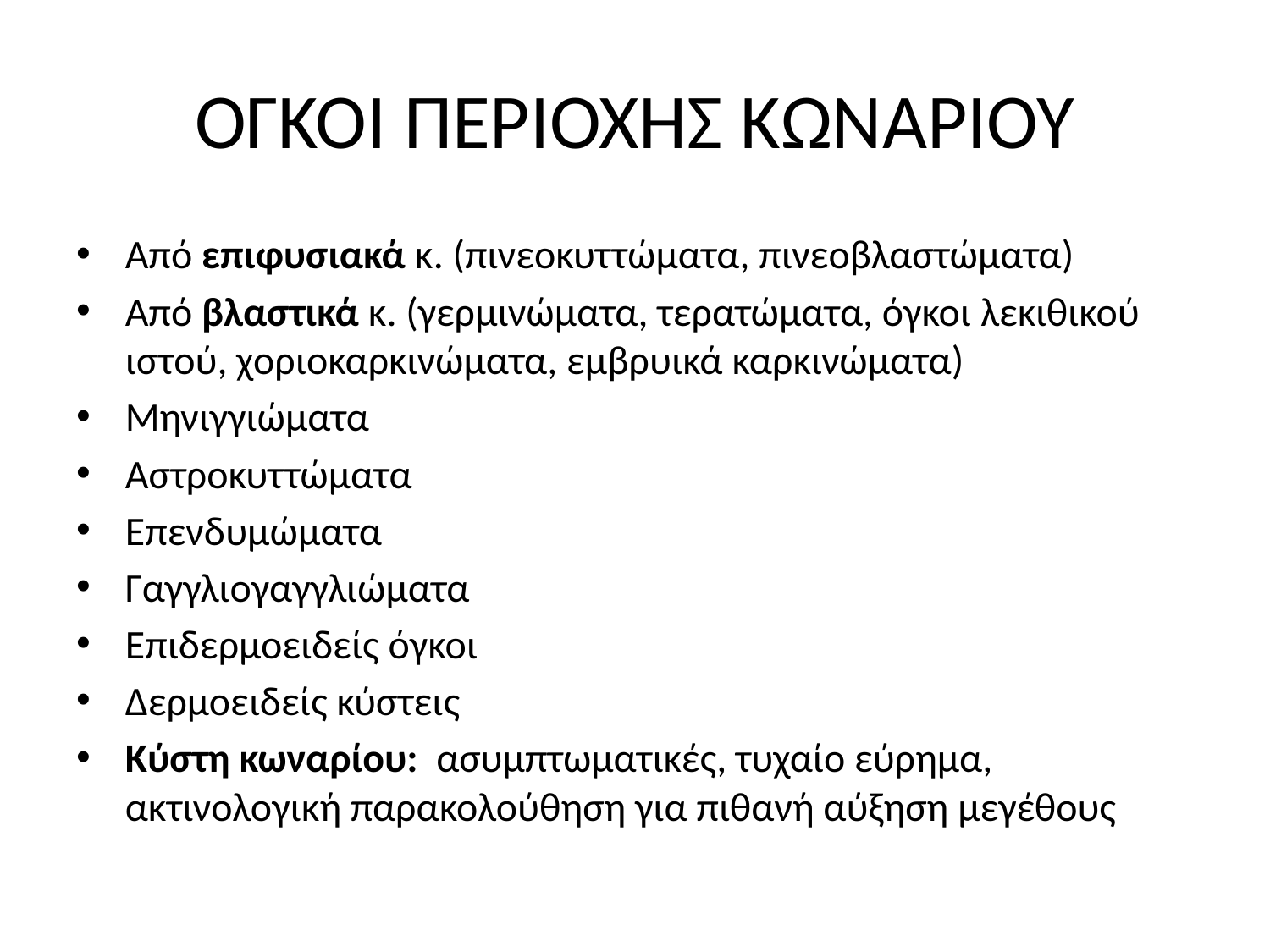

# ΟΓΚΟΙ ΠΕΡΙΟΧΗΣ ΚΩΝΑΡΙΟΥ
Από επιφυσιακά κ. (πινεοκυττώματα, πινεοβλαστώματα)
Από βλαστικά κ. (γερμινώματα, τερατώματα, όγκοι λεκιθικού ιστού, χοριοκαρκινώματα, εμβρυικά καρκινώματα)
Μηνιγγιώματα
Αστροκυττώματα
Επενδυμώματα
Γαγγλιογαγγλιώματα
Επιδερμοειδείς όγκοι
Δερμοειδείς κύστεις
Κύστη κωναρίου:  ασυμπτωματικές, τυχαίο εύρημα, ακτινολογική παρακολούθηση για πιθανή αύξηση μεγέθους